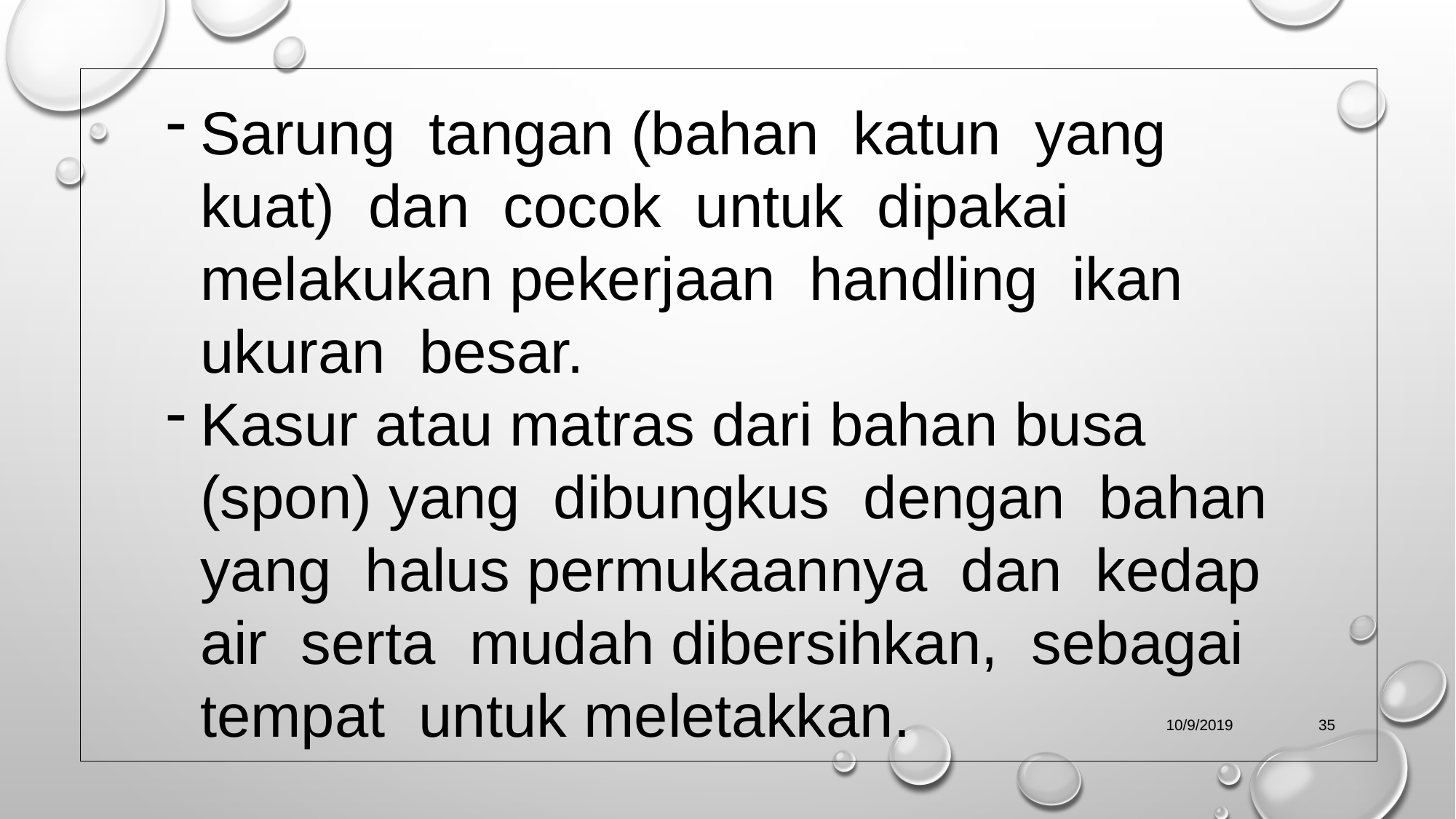

Sarung  tangan (bahan  katun  yang kuat)  dan  cocok  untuk  dipakai  melakukan pekerjaan  handling  ikan  ukuran  besar.
Kasur atau matras dari bahan busa (spon) yang  dibungkus  dengan  bahan  yang  halus permukaannya  dan  kedap  air  serta  mudah dibersihkan,  sebagai  tempat  untuk meletakkan.

10/9/2019
35